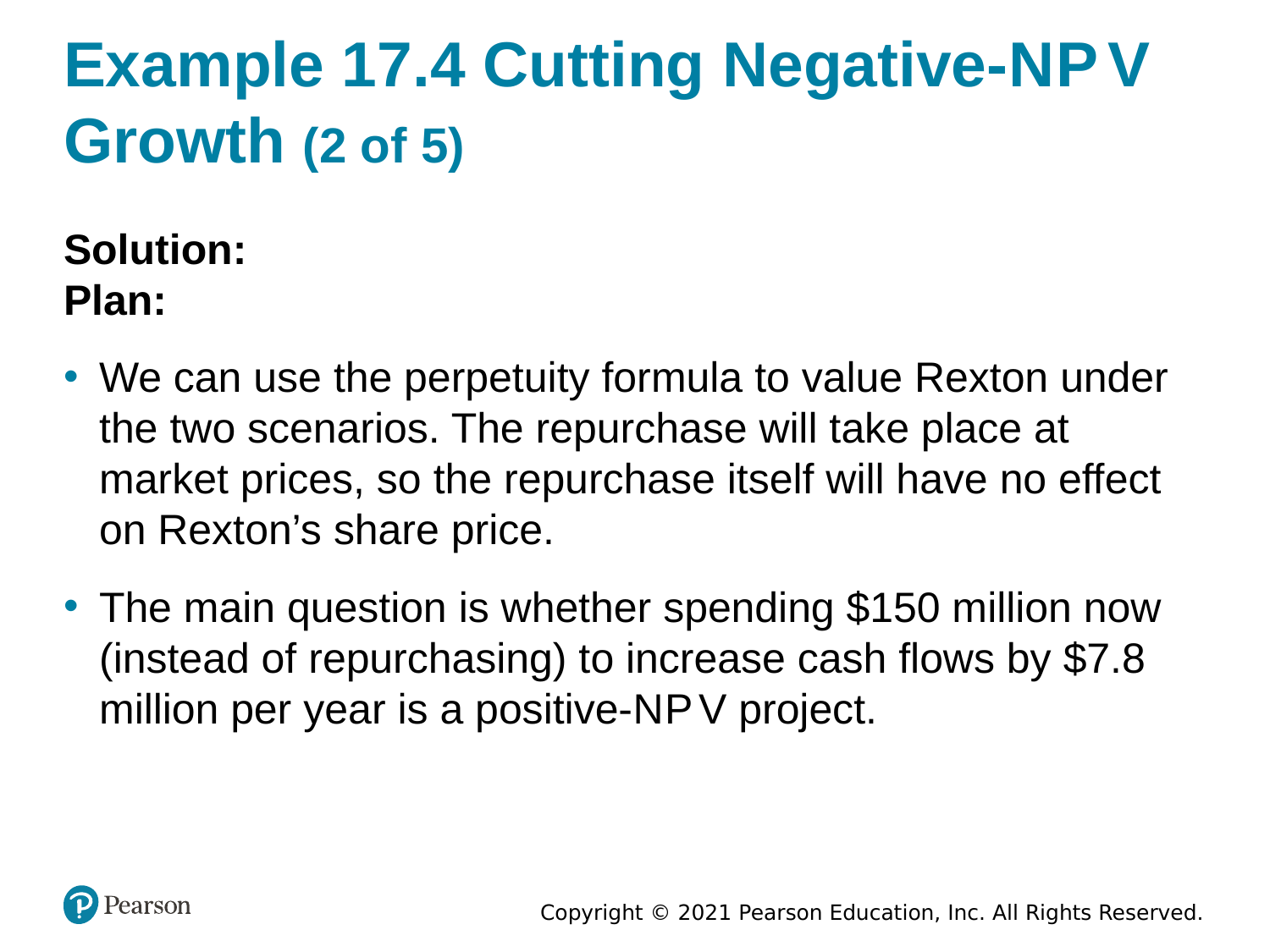

# Example 17.4 Cutting Negative-N P V Growth (2 of 5)
Solution:
Plan:
We can use the perpetuity formula to value Rexton under the two scenarios. The repurchase will take place at market prices, so the repurchase itself will have no effect on Rexton’s share price.
The main question is whether spending $150 million now (instead of repurchasing) to increase cash flows by $7.8 million per year is a positive-N P V project.